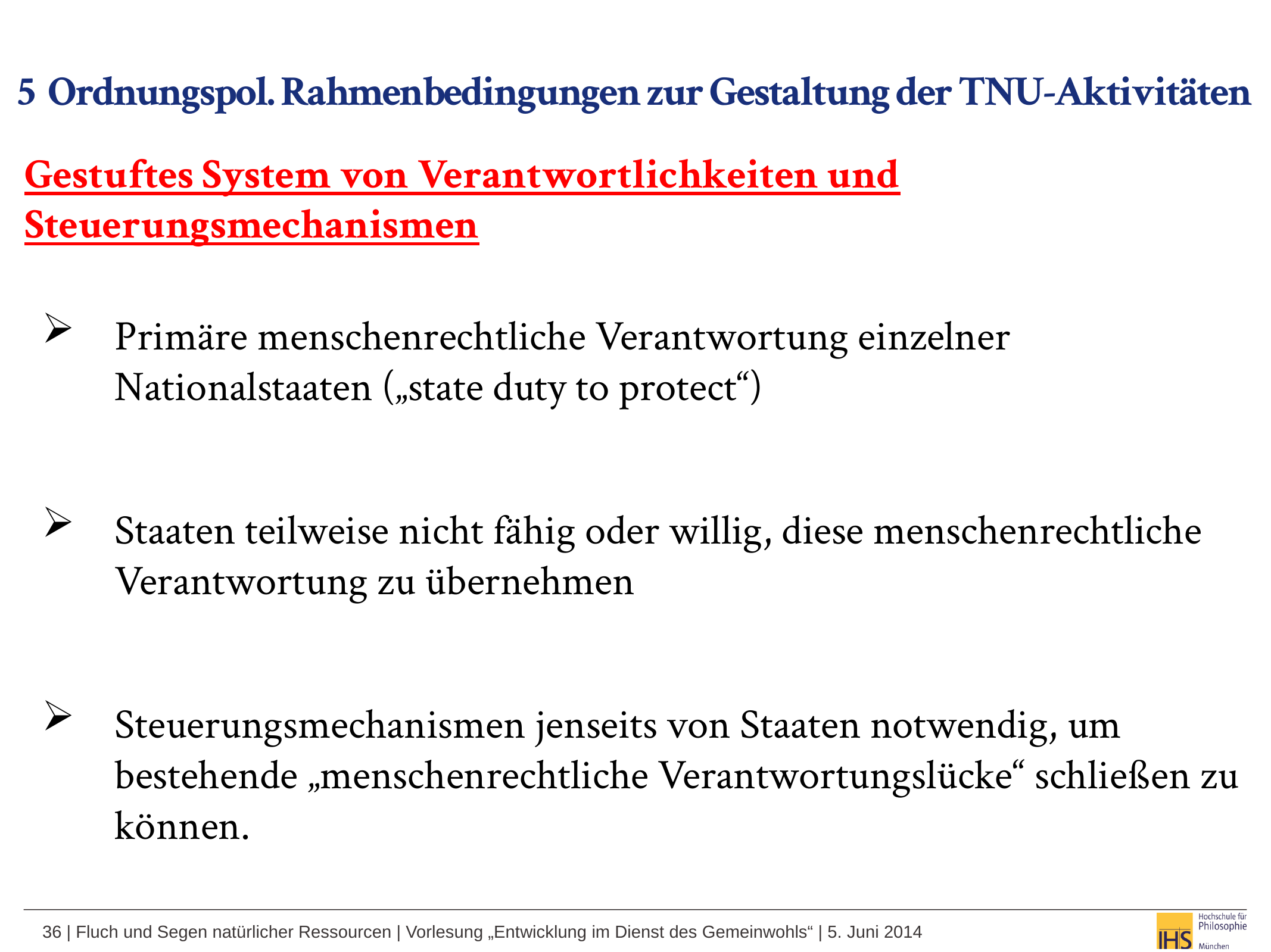

5  Ordnungspol. Rahmenbedingungen zur Gestaltung der TNU-Aktivitäten
Gestuftes System von Verantwortlichkeiten und Steuerungsmechanismen

Primäre menschenrechtliche Verantwortung einzelner Nationalstaaten („state duty to protect“)

Staaten teilweise nicht fähig oder willig, diese menschenrechtliche Verantwortung zu übernehmen

Steuerungsmechanismen jenseits von Staaten notwendig, um bestehende „menschenrechtliche Verantwortungslücke“ schließen zu können.